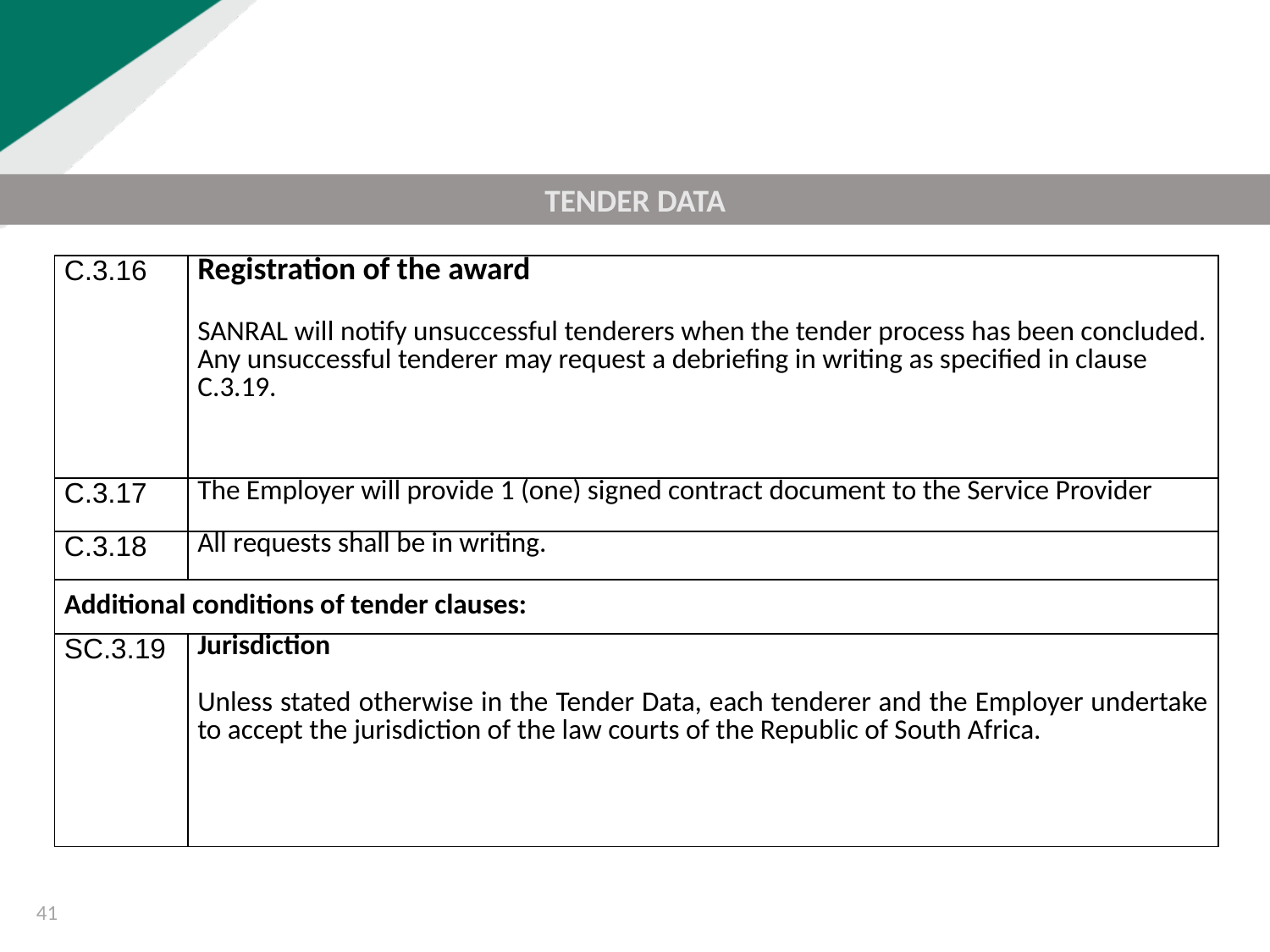

TENDER DATA
| C.3.16 | Registration of the award   SANRAL will notify unsuccessful tenderers when the tender process has been concluded. Any unsuccessful tenderer may request a debriefing in writing as specified in clause C.3.19. |
| --- | --- |
| C.3.17 | The Employer will provide 1 (one) signed contract document to the Service Provider |
| C.3.18 | All requests shall be in writing. |
| Additional conditions of tender clauses: |  |
| SC.3.19 | Jurisdiction Unless stated otherwise in the Tender Data, each tenderer and the Employer undertake to accept the jurisdiction of the law courts of the Republic of South Africa. |